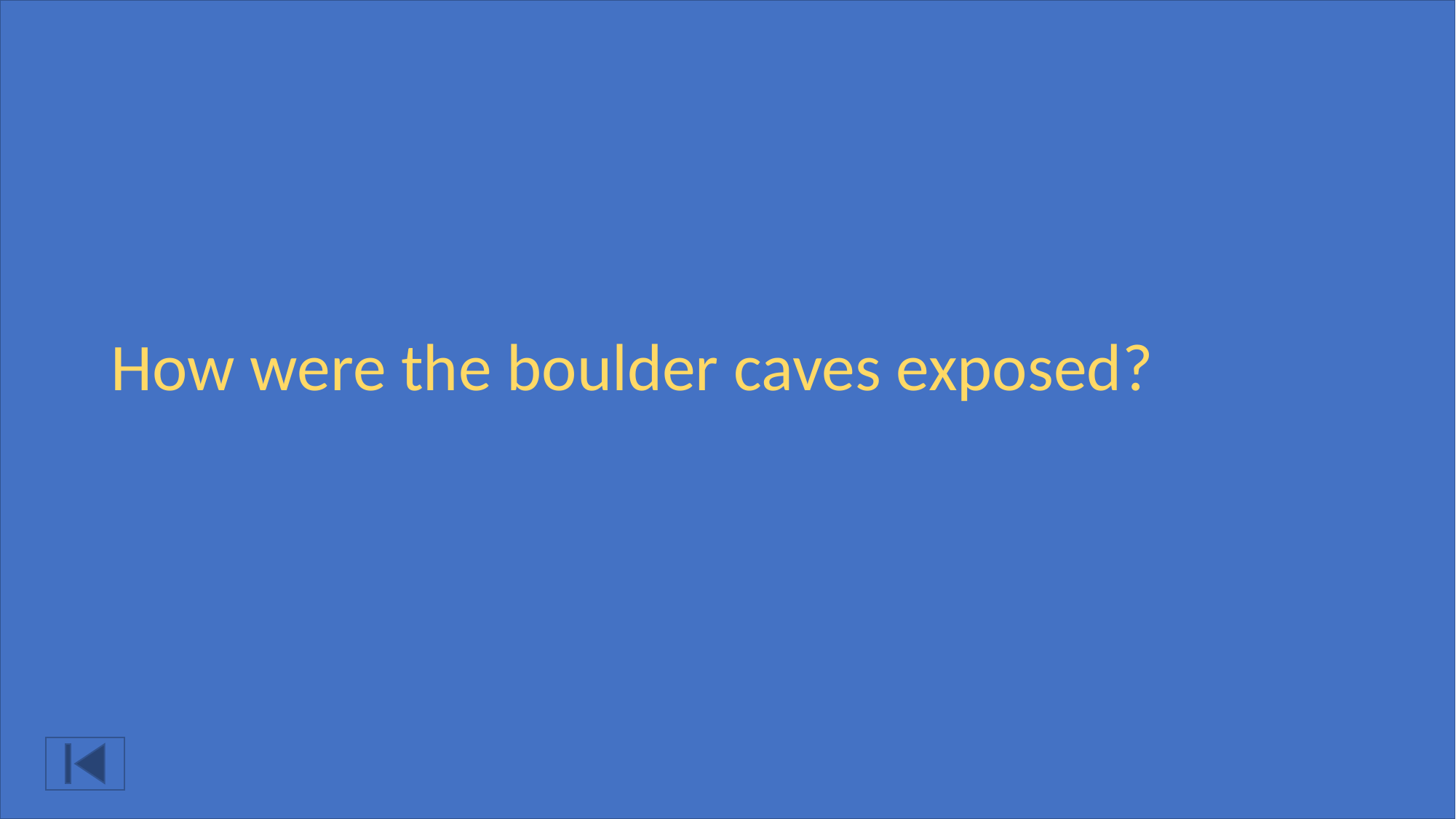

# How were the boulder caves exposed?